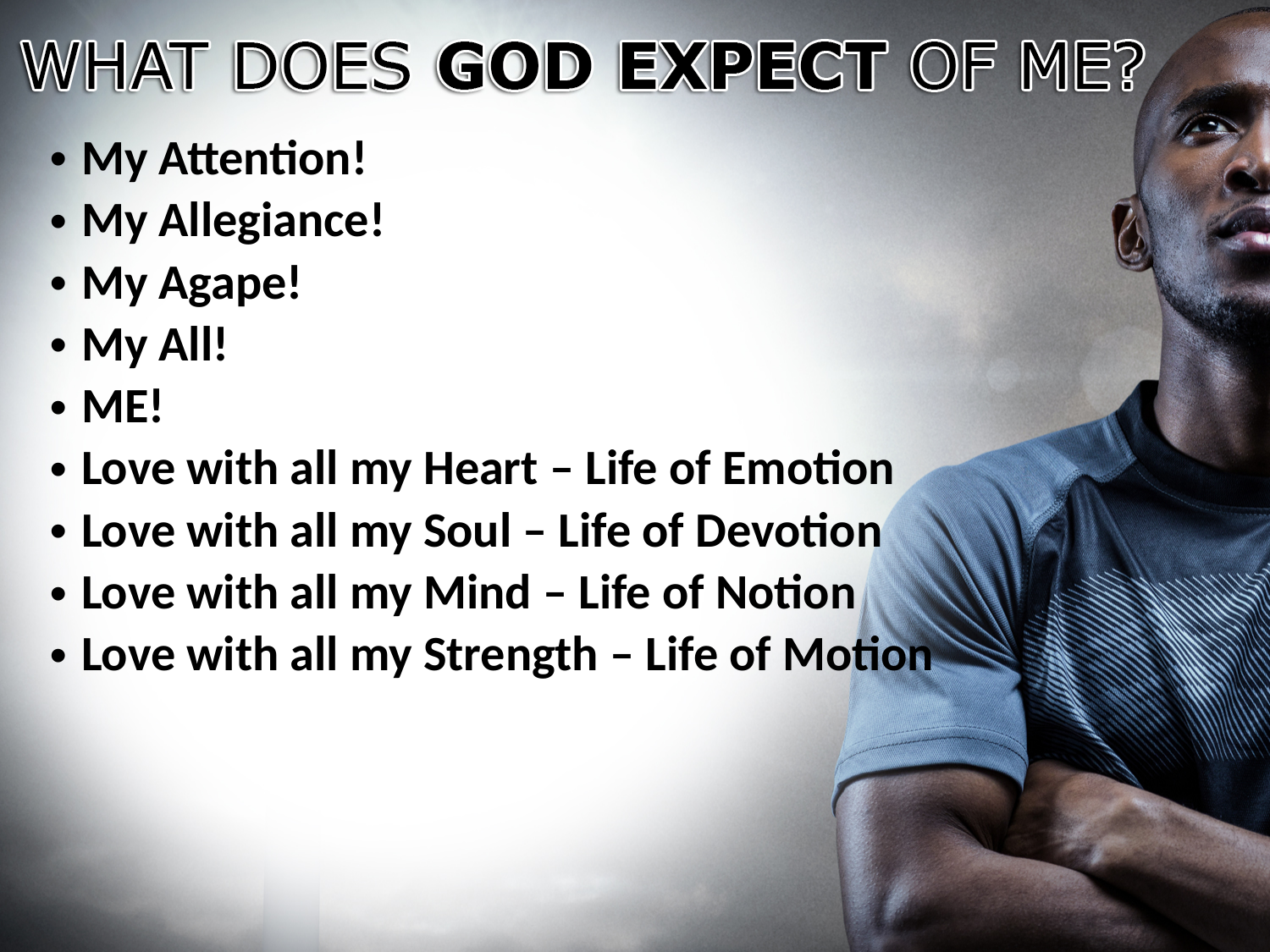

My Attention!
My Allegiance!
My Agape!
My All!
ME!
Love with all my Heart – Life of Emotion
Love with all my Soul – Life of Devotion
Love with all my Mind – Life of Notion
Love with all my Strength – Life of Motion